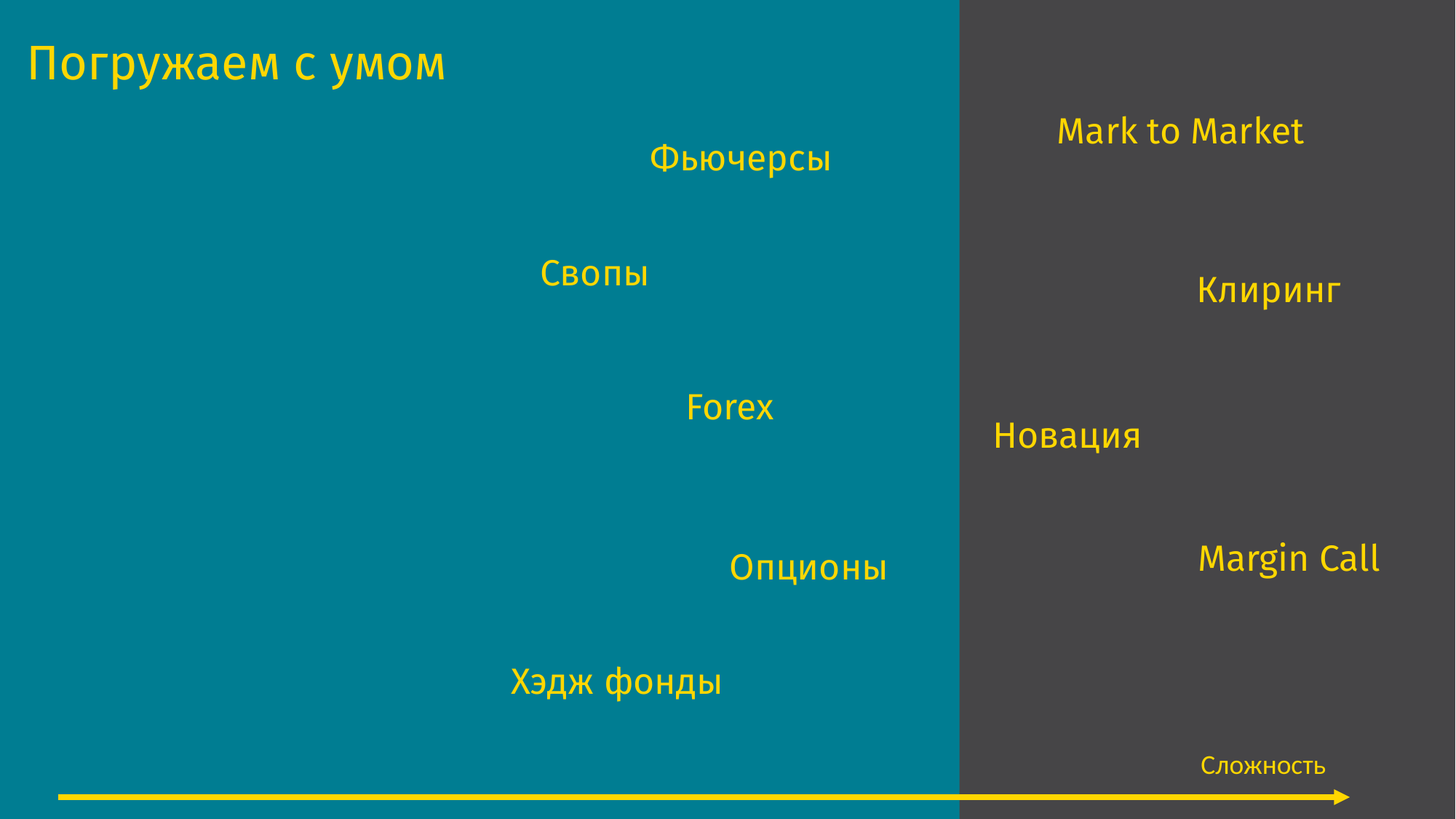

Погружаем с умом
Mark to Market
Фьючерсы
Свопы
Клиринг
Forex
Новация
Margin Call
Опционы
Хэдж фонды
Сложность